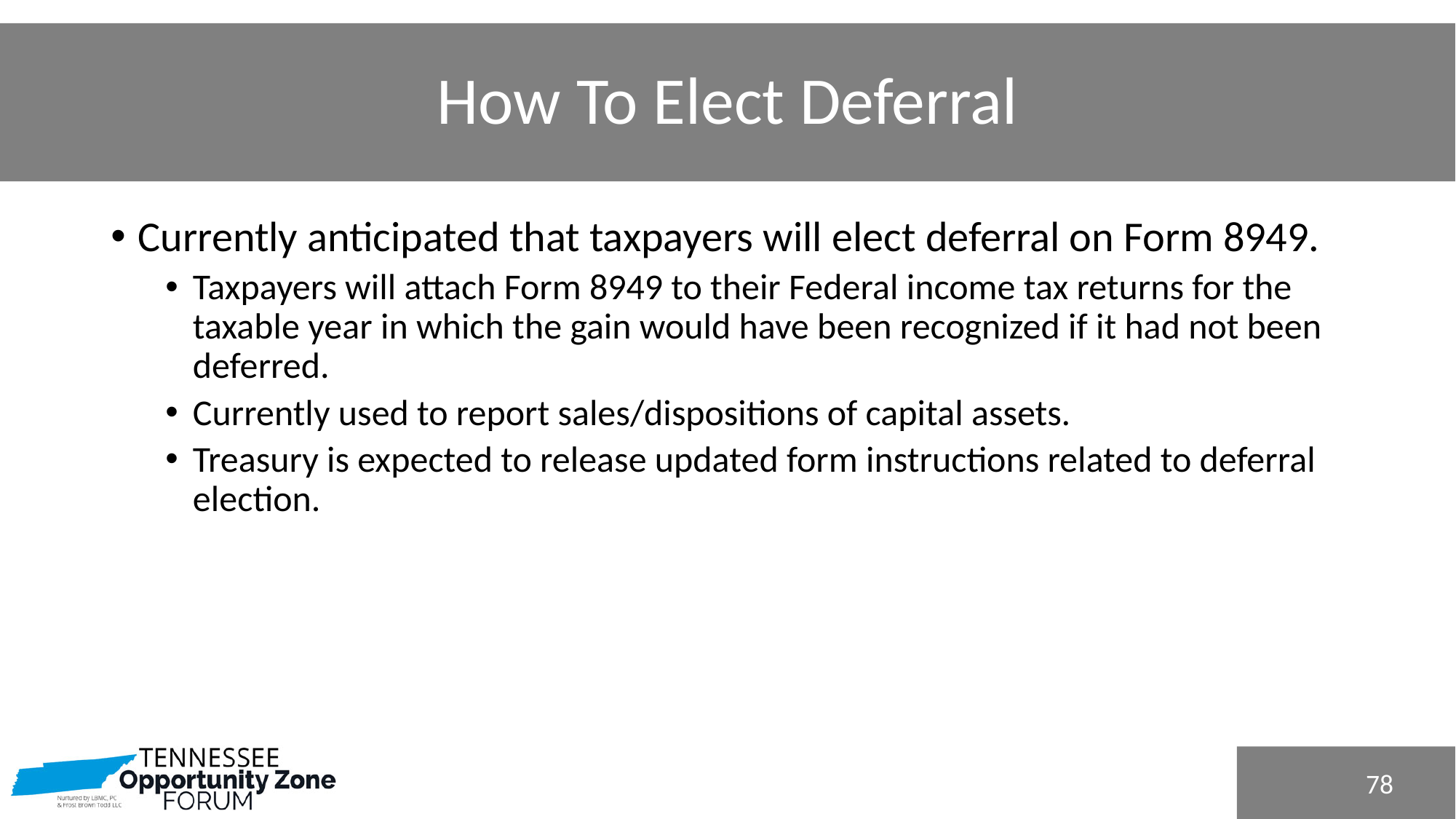

# How To Elect Deferral
Currently anticipated that taxpayers will elect deferral on Form 8949.
Taxpayers will attach Form 8949 to their Federal income tax returns for the taxable year in which the gain would have been recognized if it had not been deferred.
Currently used to report sales/dispositions of capital assets.
Treasury is expected to release updated form instructions related to deferral election.